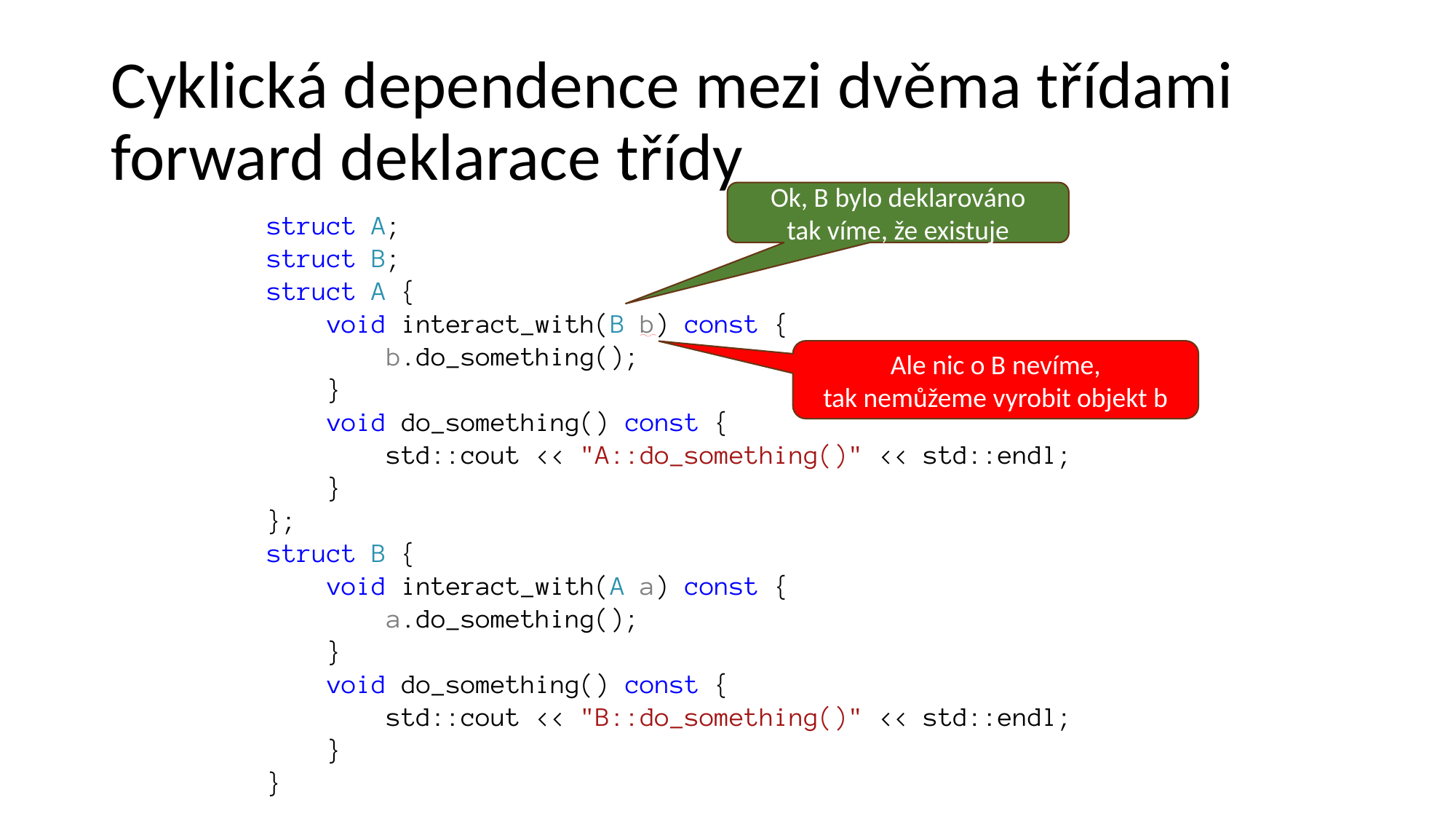

# Cyklická dependence mezi dvěma třídami forward deklarace třídy
Ok, B bylo deklarováno
tak víme, že existuje
struct A;
struct B;
struct A {
    void interact_with(B b) const {
        b.do_something();
    }
    void do_something() const {
        std::cout << "A::do_something()" << std::endl;
    }
};
struct B {
    void interact_with(A a) const {
        a.do_something();
    }
    void do_something() const {
        std::cout << "B::do_something()" << std::endl;
    }
}
Ale nic o B nevíme,
tak nemůžeme vyrobit objekt b